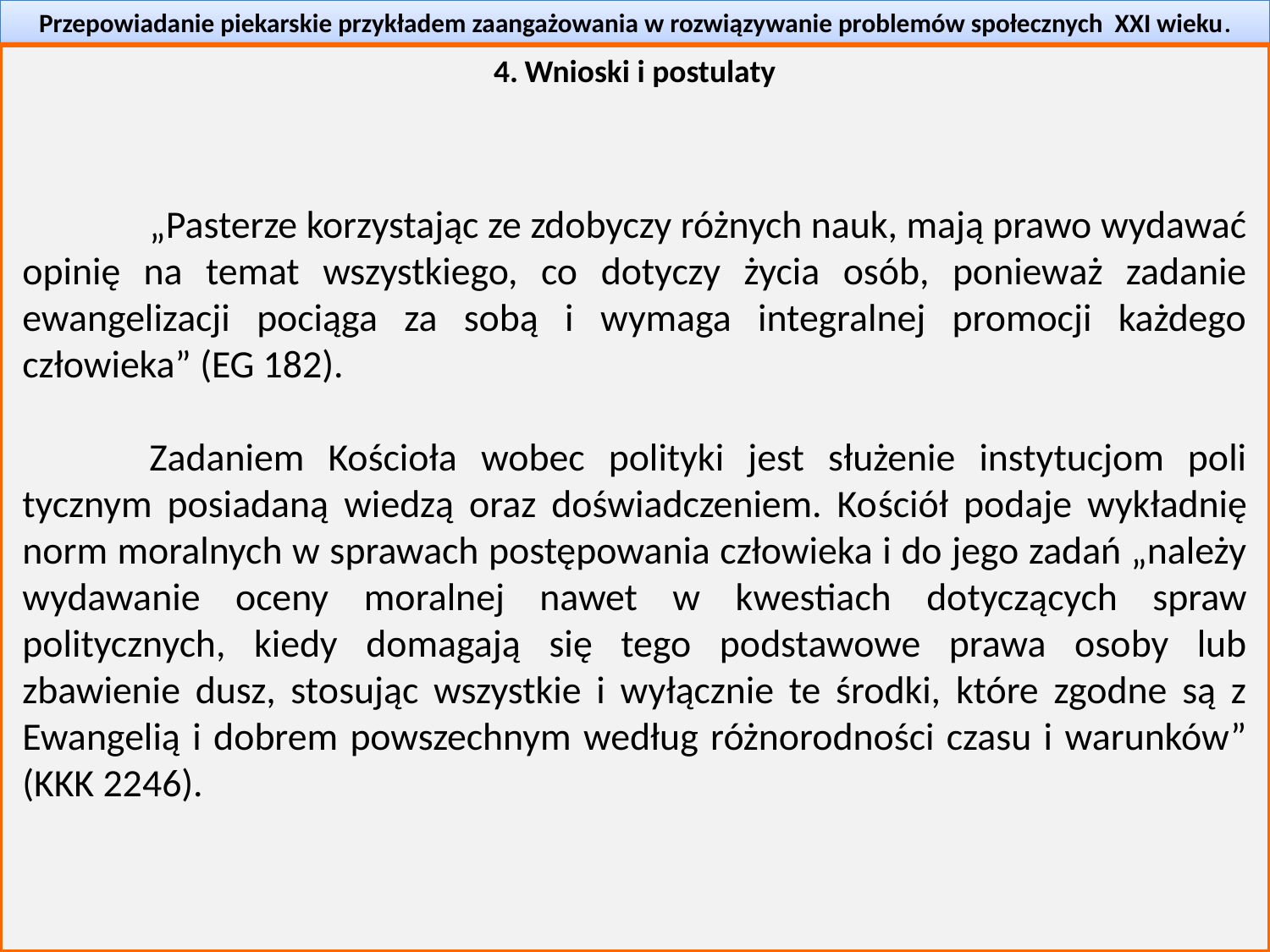

Przepowiadanie piekarskie przykładem zaangażowania w rozwiązywanie problemów społecznych  XXI wieku.

4. Wnioski i postulaty
	„Pasterze korzystając ze zdobyczy różnych nauk, mają prawo wydawać opinię na temat wszystkiego, co dotyczy życia osób, ponieważ zadanie ewangelizacji pociąga za sobą i wymaga integralnej promocji każdego człowieka” (EG 182).

	Zadaniem Kościoła wobec polityki jest służenie instytucjom poli­tycznym posiadaną wiedzą oraz doświadczeniem. Ko­ściół podaje wykładnię norm moralnych w sprawach postępowania człowieka i do jego zadań „należy wydawanie oceny mo­ralnej nawet w kwestiach dotyczących spraw politycznych, kiedy domagają się tego podstawowe prawa osoby lub zbawienie dusz, stosując wszystkie i wyłącznie te środki, które zgodne są z Ewangelią i dobrem powszechnym według różnorodności czasu i warunków” (KKK 2246).